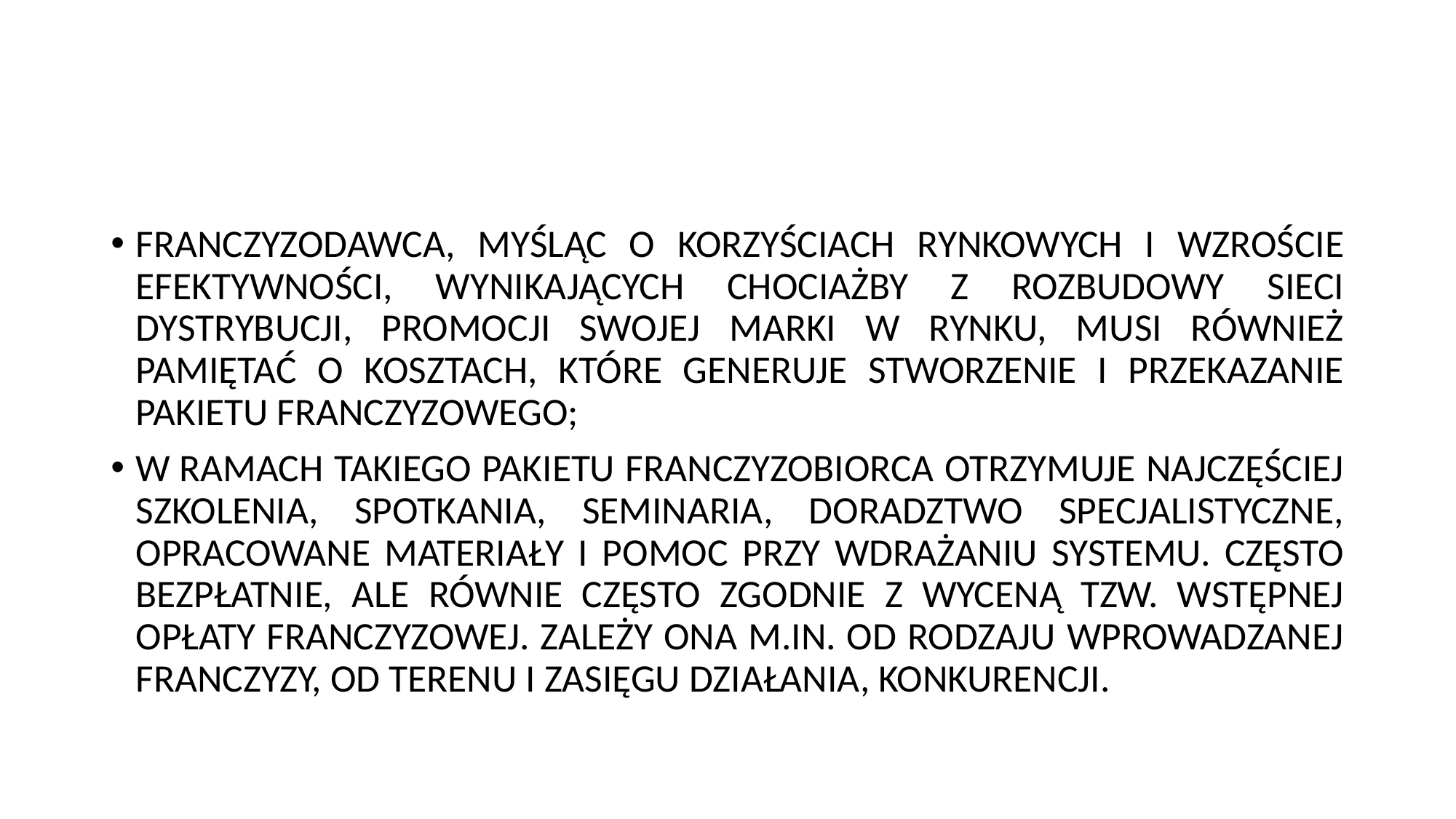

#
FRANCZYZODAWCA, MYŚLĄC O KORZYŚCIACH RYNKOWYCH I WZROŚCIE EFEKTYWNOŚCI, WYNIKAJĄCYCH CHOCIAŻBY Z ROZBUDOWY SIECI DYSTRYBUCJI, PROMOCJI SWOJEJ MARKI W RYNKU, MUSI RÓWNIEŻ PAMIĘTAĆ O KOSZTACH, KTÓRE GENERUJE STWORZENIE I PRZEKAZANIE PAKIETU FRANCZYZOWEGO;
W RAMACH TAKIEGO PAKIETU FRANCZYZOBIORCA OTRZYMUJE NAJCZĘŚCIEJ SZKOLENIA, SPOTKANIA, SEMINARIA, DORADZTWO SPECJALISTYCZNE, OPRACOWANE MATERIAŁY I POMOC PRZY WDRAŻANIU SYSTEMU. CZĘSTO BEZPŁATNIE, ALE RÓWNIE CZĘSTO ZGODNIE Z WYCENĄ TZW. WSTĘPNEJ OPŁATY FRANCZYZOWEJ. ZALEŻY ONA M.IN. OD RODZAJU WPROWADZANEJ FRANCZYZY, OD TERENU I ZASIĘGU DZIAŁANIA, KONKURENCJI.